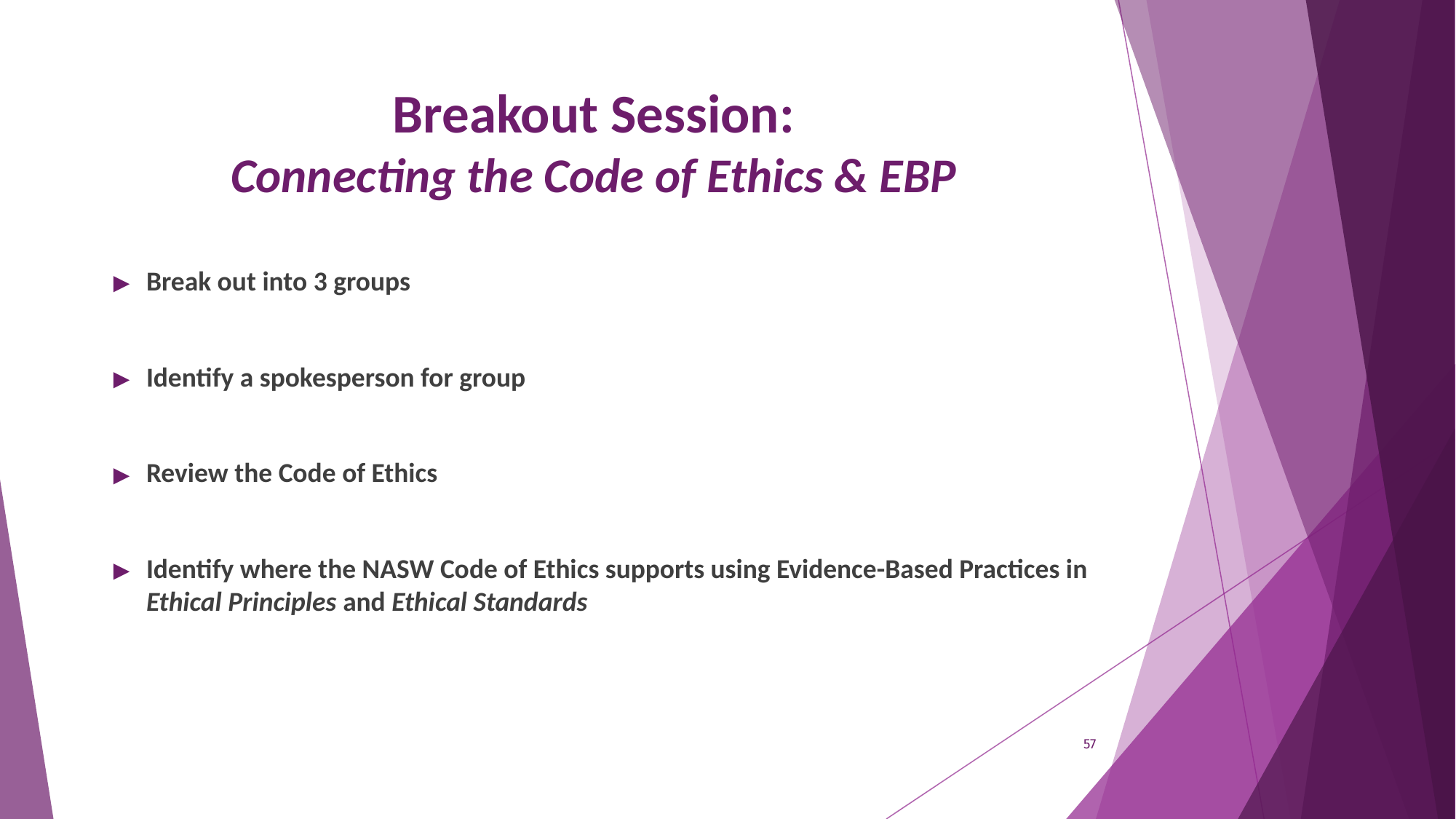

# Breakout Session: Connecting the Code of Ethics & EBP
Break out into 3 groups

Identify a spokesperson for group

Review the Code of Ethics

Identify where the NASW Code of Ethics supports using Evidence-Based Practices in Ethical Principles and Ethical Standards
57